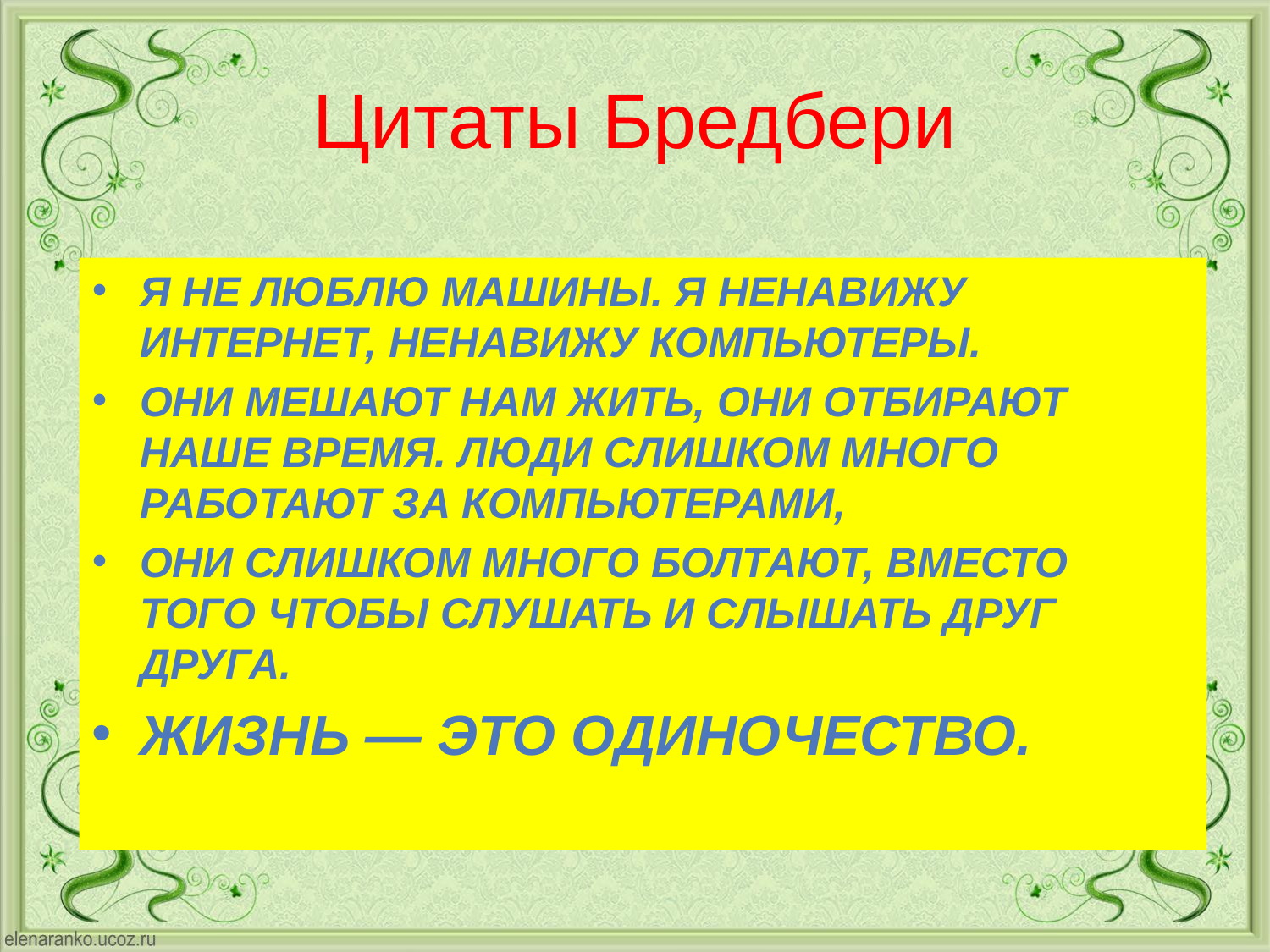

# Цитаты Бредбери
Я не люблю машины. Я ненавижу Интернет, ненавижу компьютеры.
Они мешают нам жить, они отбирают наше время. Люди слишком много работают за компьютерами,
они слишком много болтают, вместо того чтобы слушать и слышать друг друга.
Жизнь — это одиночество.